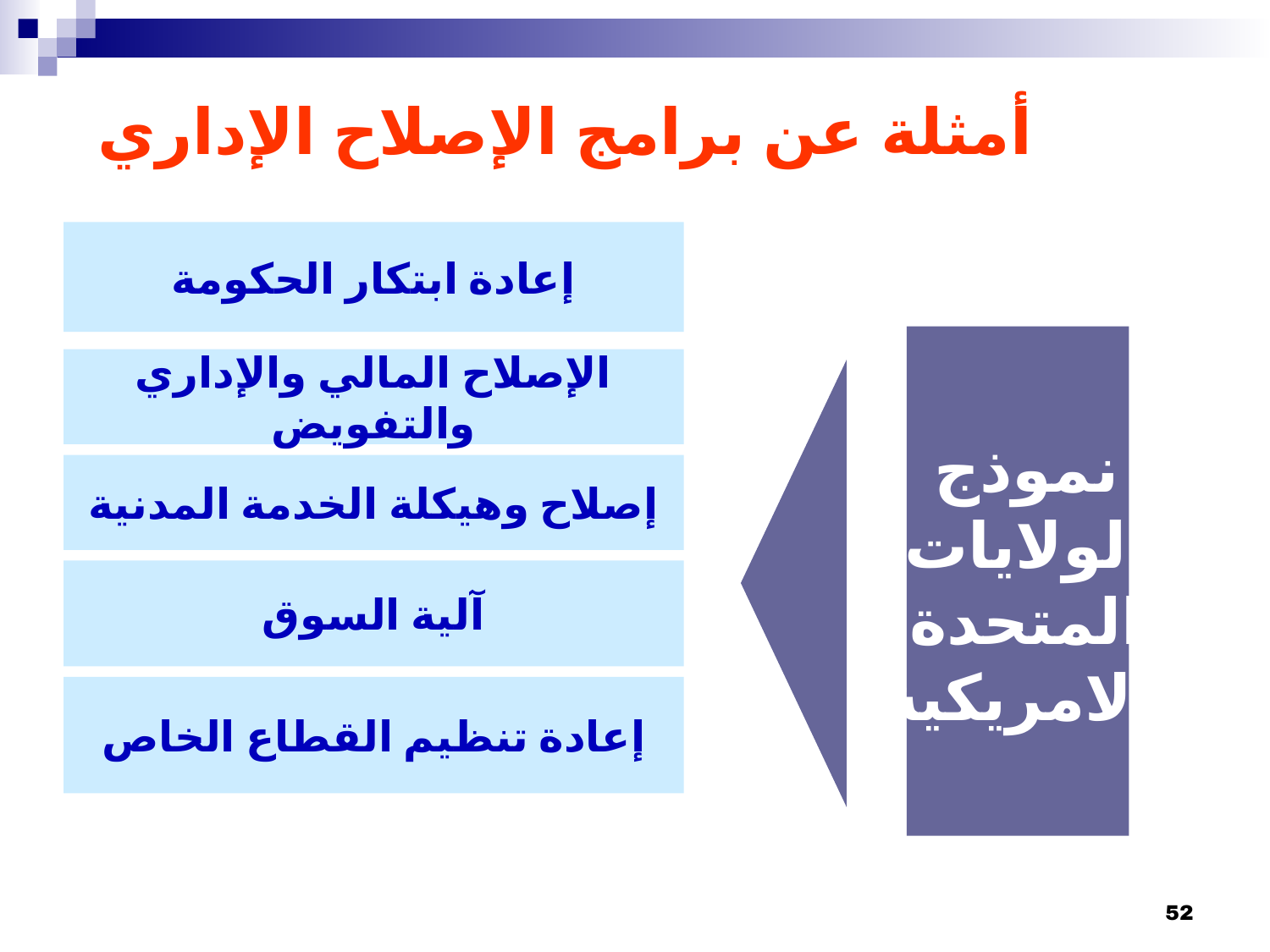

أمثلة عن برامج الإصلاح الإداري
إعادة ابتكار الحكومة
نموذج
الولايات
المتحدة
الامريكية
الإصلاح المالي والإداري والتفويض
إصلاح وهيكلة الخدمة المدنية

آلية السوق
إعادة تنظيم القطاع الخاص
52